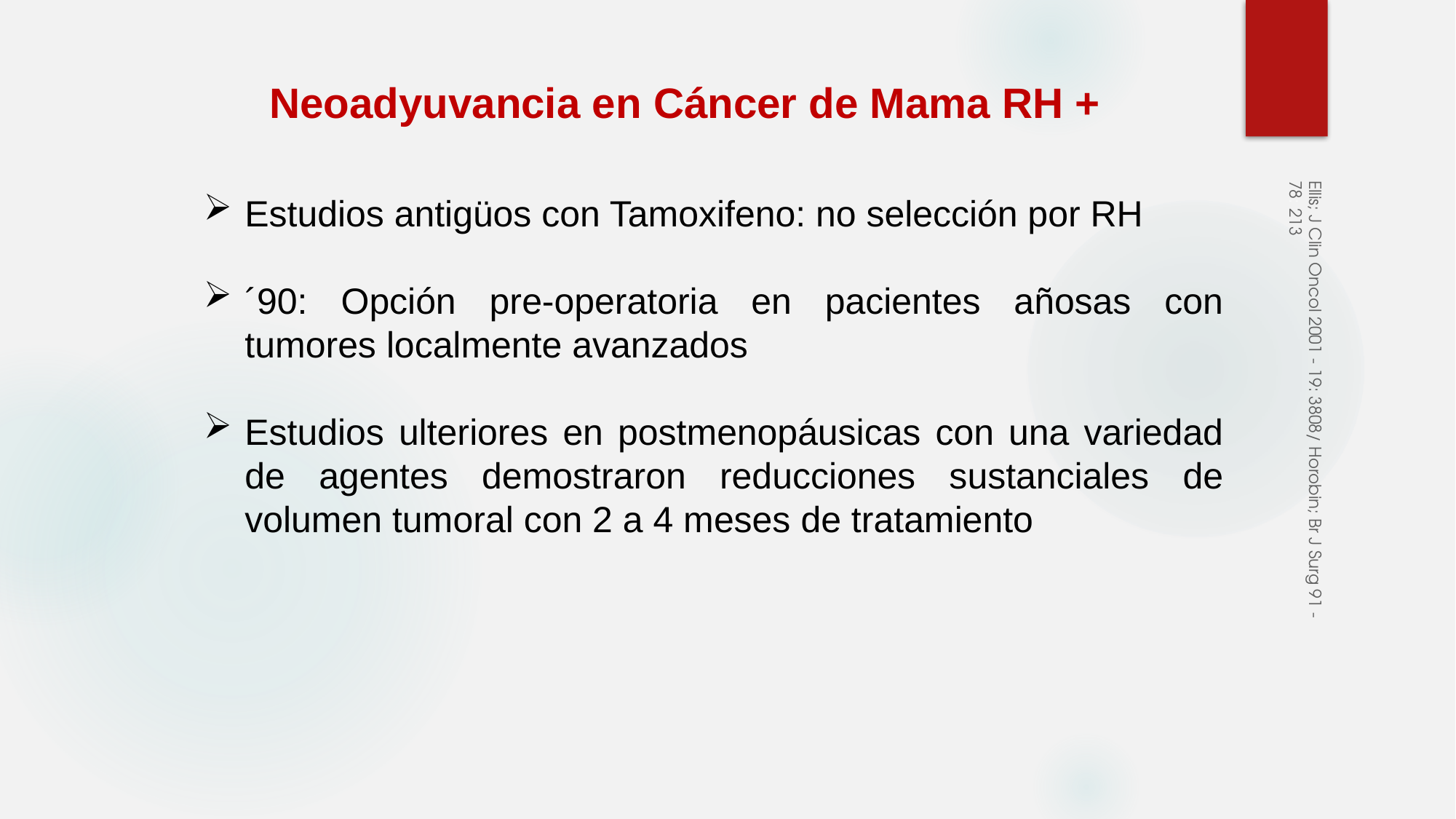

Neoadyuvancia en Cáncer de Mama RH +
Estudios antigüos con Tamoxifeno: no selección por RH

´90: Opción pre-operatoria en pacientes añosas con tumores localmente avanzados

Estudios ulteriores en postmenopáusicas con una variedad de agentes demostraron reducciones sustanciales de volumen tumoral con 2 a 4 meses de tratamiento
Ellis; J Clin Oncol 2001 - 19: 3808/ Horobin; Br J Surg 91 - 78: 213